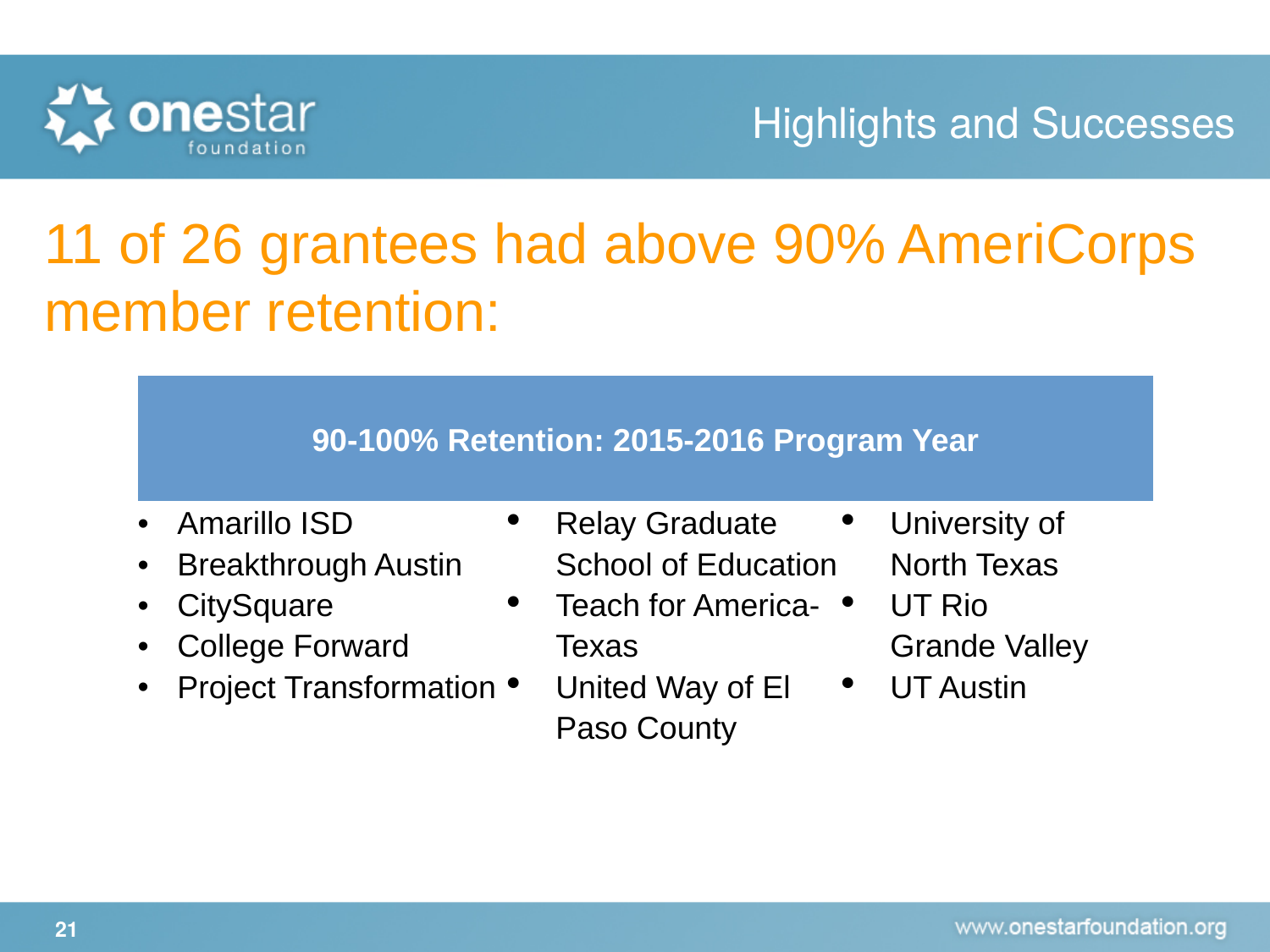

# Highlights and Successes
11 of 26 grantees had above 90% AmeriCorps member retention:

| 90-100% Retention: 2015-2016 Program Year |  |  |  |
| --- | --- | --- | --- |
| Amarillo ISD Breakthrough Austin CitySquare College Forward Project Transformation | Relay Graduate School of Education Teach for America-Texas United Way of El Paso County | University of North Texas UT Rio Grande Valley UT Austin |  |
21